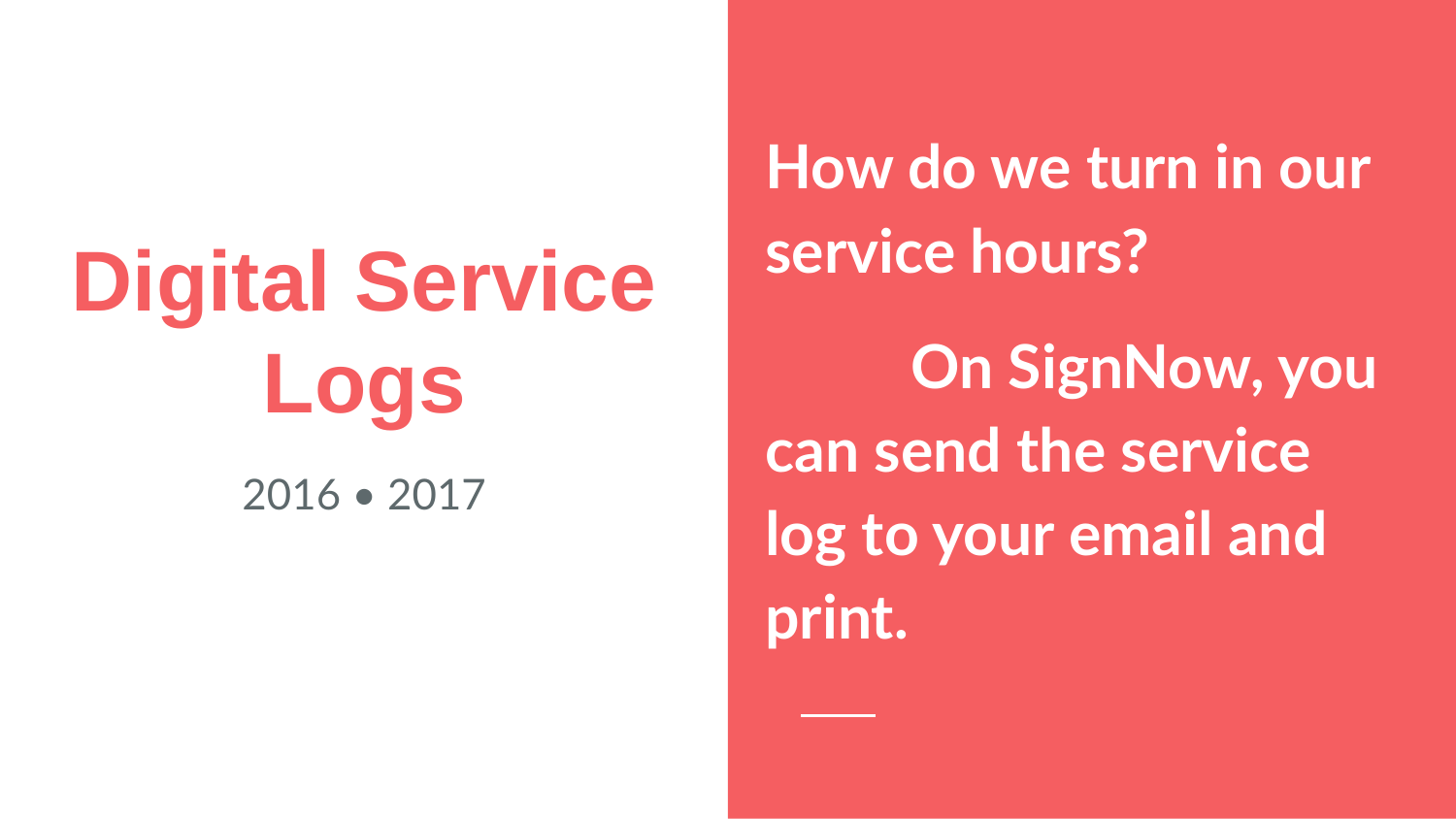

How do we turn in our service hours?
	On SignNow, you can send the service log to your email and print.

# Digital Service Logs
2016 • 2017